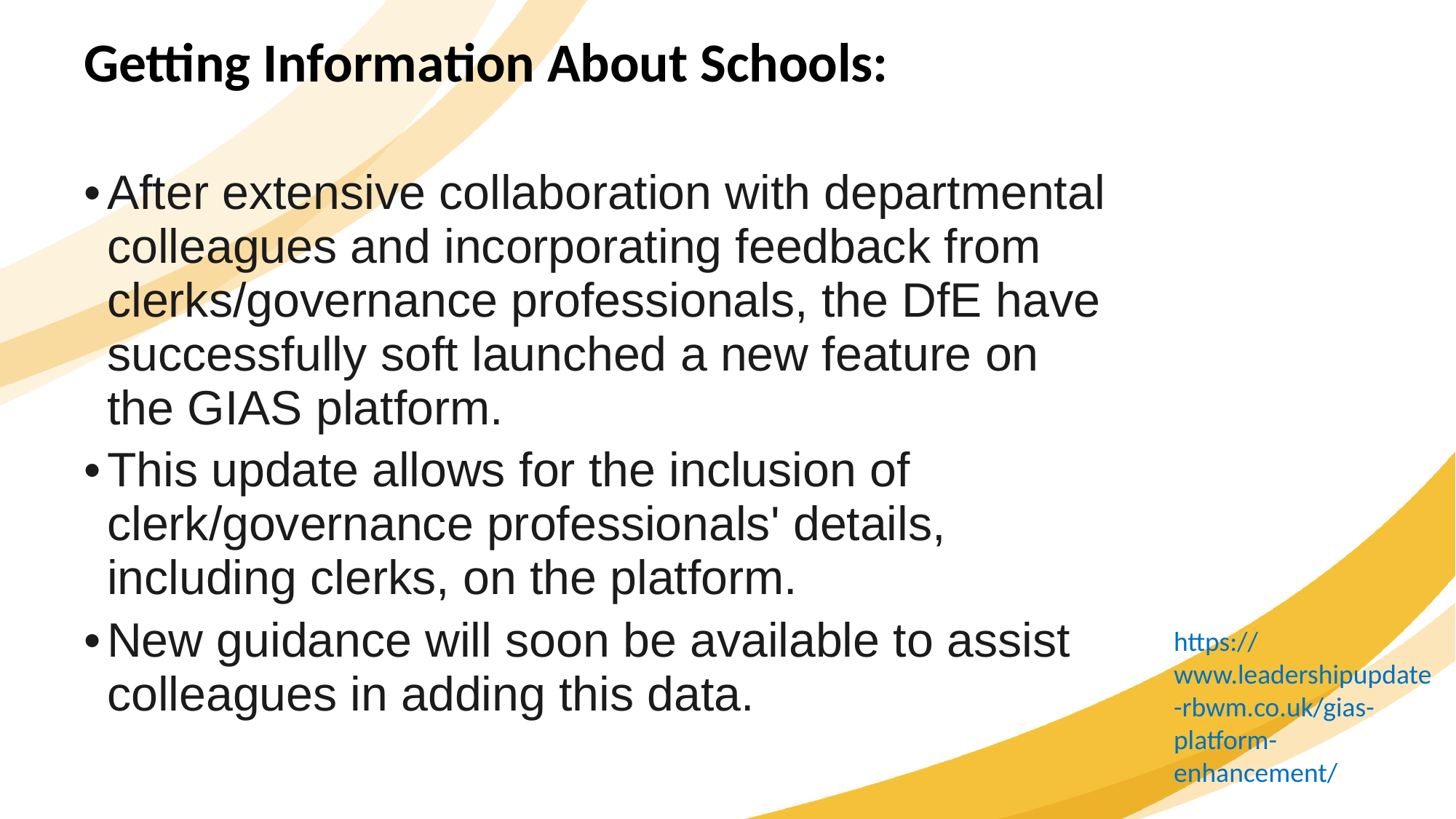

Getting Information About Schools:

After extensive collaboration with departmental colleagues and incorporating feedback from clerks/governance professionals, the DfE have successfully soft launched a new feature on the GIAS platform.
This update allows for the inclusion of clerk/governance professionals' details, including clerks, on the platform.
New guidance will soon be available to assist colleagues in adding this data.

https://www.leadershipupdate-rbwm.co.uk/gias-platform-enhancement/